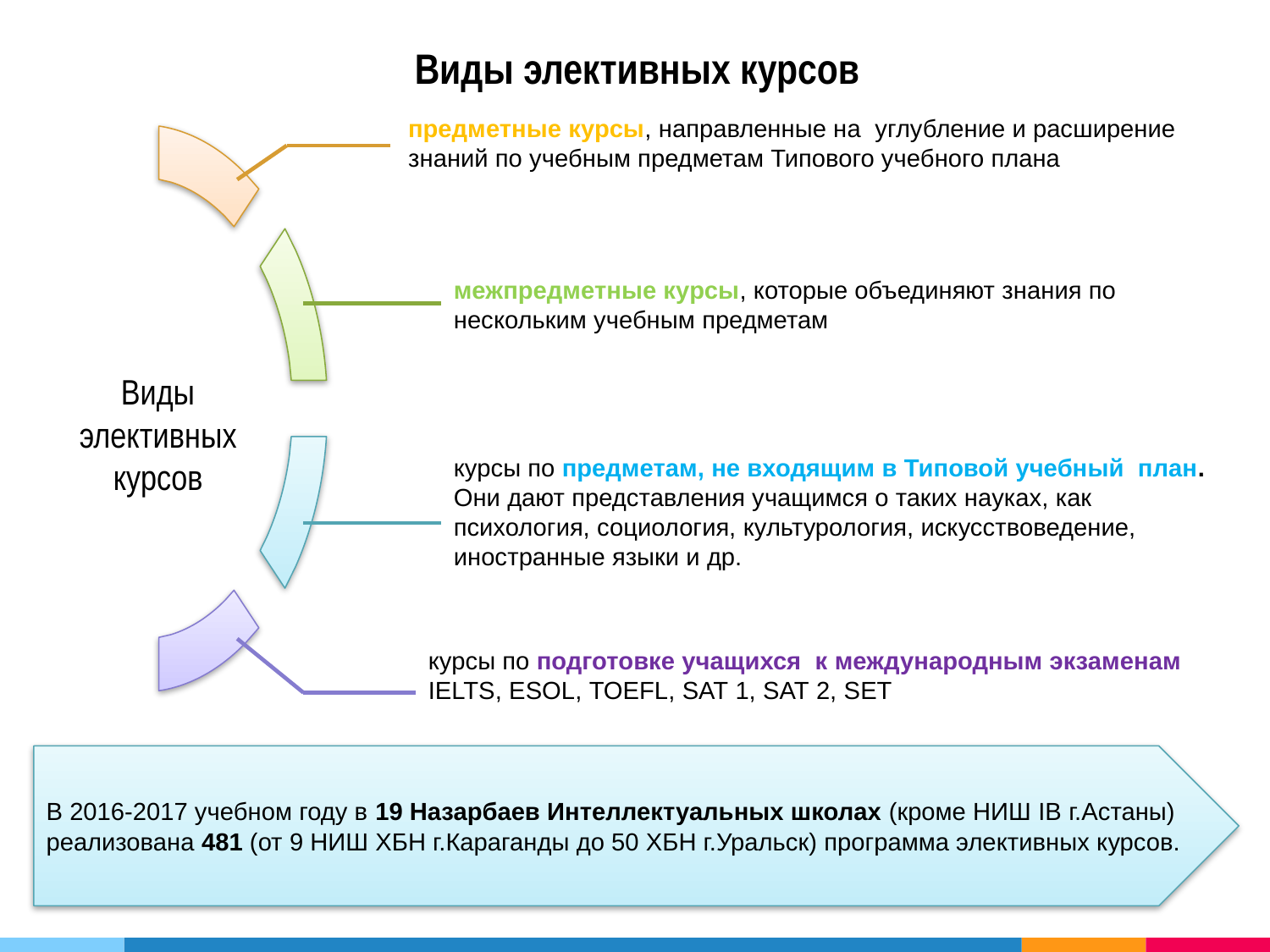

Виды элективных курсов

предметные курсы, направленные на  углубление и расширение знаний по учебным предметам Типового учебного плана

межпредметные курсы, которые объединяют знания по нескольким учебным предметам
Виды элективных курсов
курсы по предметам, не входящим в Типовой учебный  план. Они дают представления учащимся о таких науках, как психология, социология, культурология, искусствоведение, иностранные языки и др.
курсы по подготовке учащихся  к международным экзаменам IELTS, ESOL, TOEFL, SAT 1, SAT 2, SЕT
В 2016-2017 учебном году в 19 Назарбаев Интеллектуальных школах (кроме НИШ IB г.Астаны) реализована 481 (от 9 НИШ ХБН г.Караганды до 50 ХБН г.Уральск) программа элективных курсов.